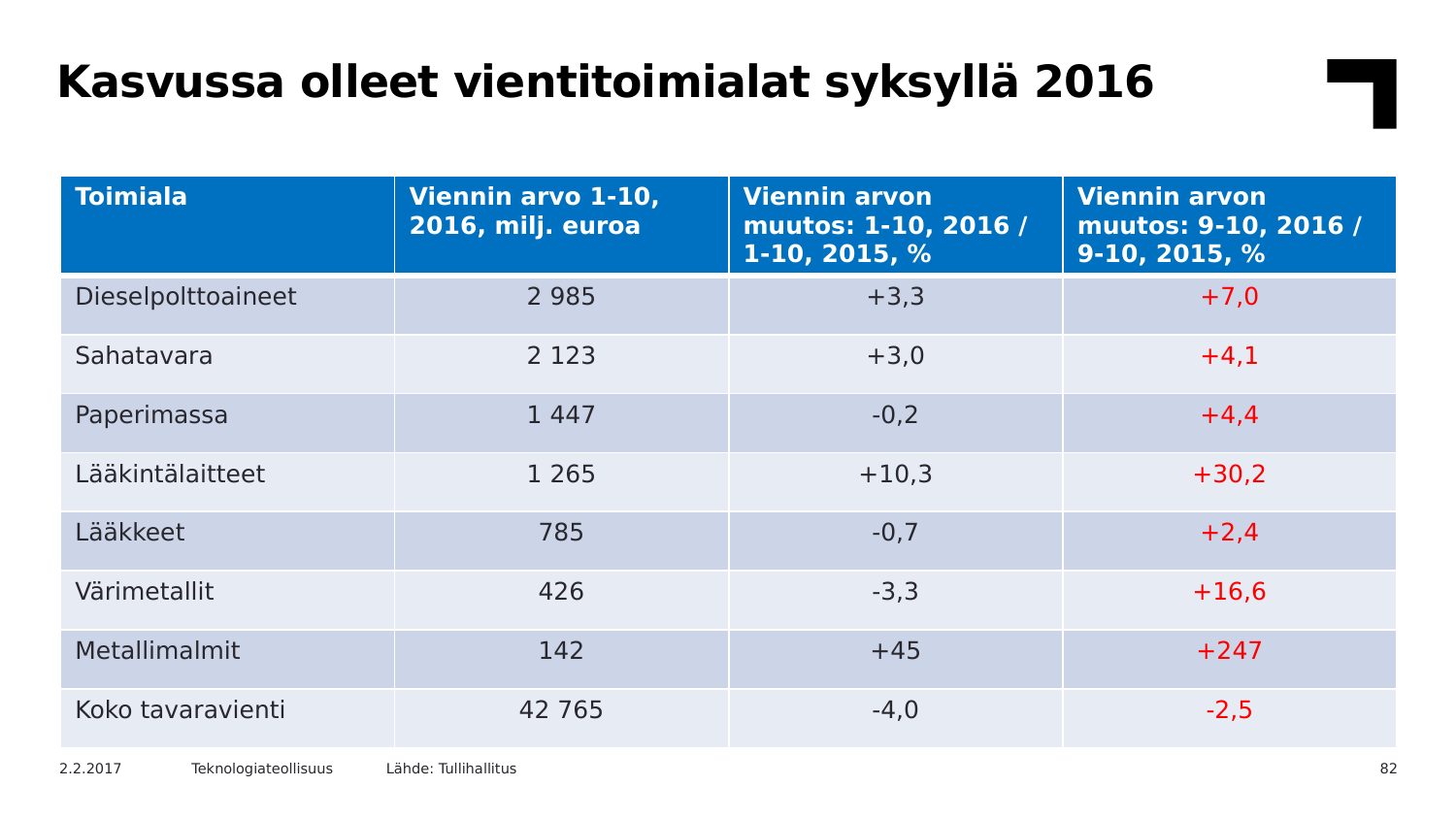

Kasvussa olleet vientitoimialat syksyllä 2016
| Toimiala | Viennin arvo 1-10, 2016, milj. euroa | Viennin arvon muutos: 1-10, 2016 / 1-10, 2015, % | Viennin arvon muutos: 9-10, 2016 / 9-10, 2015, % |
| --- | --- | --- | --- |
| Dieselpolttoaineet | 2 985 | +3,3 | +7,0 |
| Sahatavara | 2 123 | +3,0 | +4,1 |
| Paperimassa | 1 447 | -0,2 | +4,4 |
| Lääkintälaitteet | 1 265 | +10,3 | +30,2 |
| Lääkkeet | 785 | -0,7 | +2,4 |
| Värimetallit | 426 | -3,3 | +16,6 |
| Metallimalmit | 142 | +45 | +247 |
| Koko tavaravienti | 42 765 | -4,0 | -2,5 |
Lähde: Tullihallitus
2.2.2017
Teknologiateollisuus
82